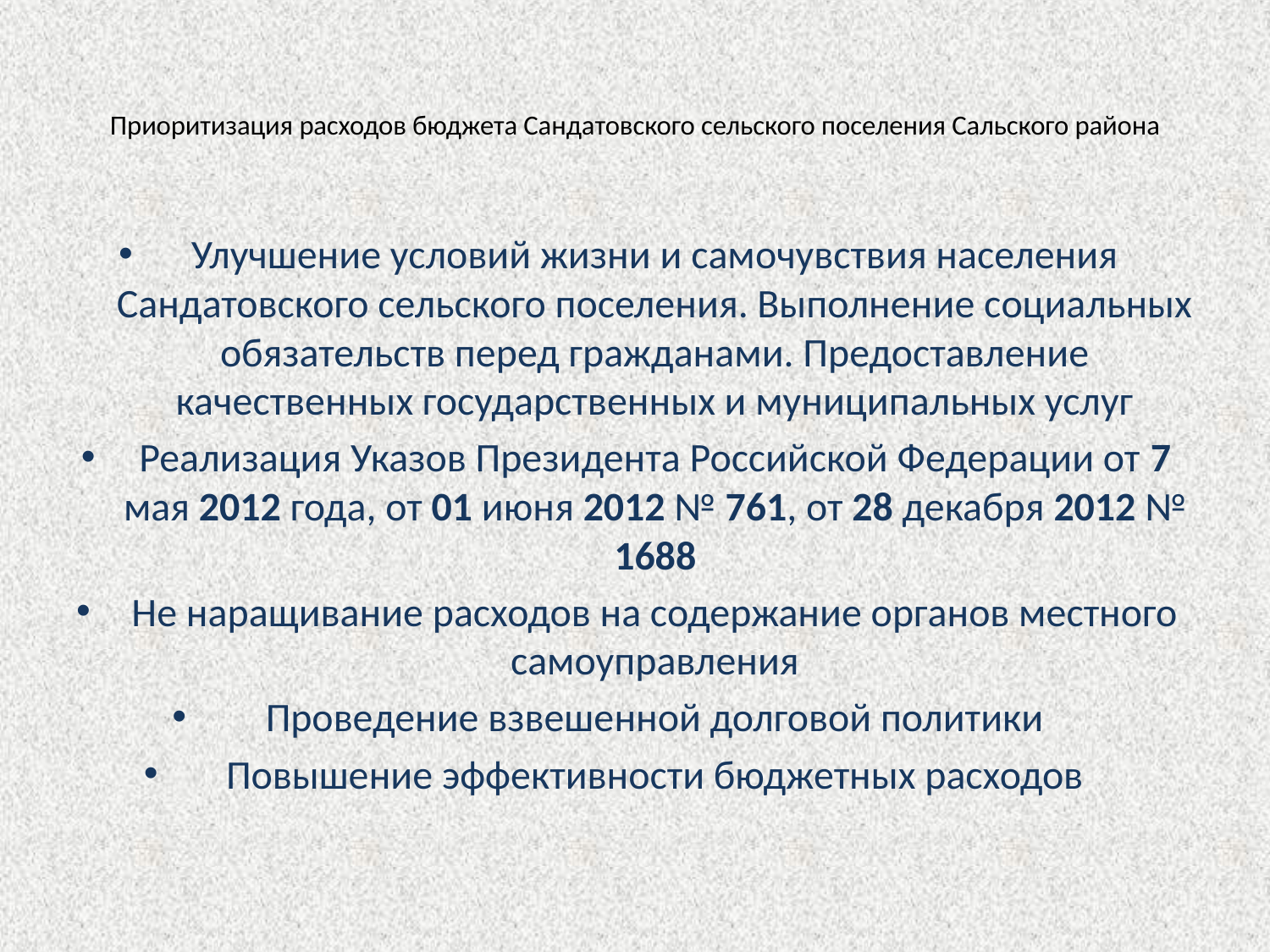

# Приоритизация расходов бюджета Сандатовского сельского поселения Сальского района
Улучшение условий жизни и самочувствия населения Сандатовского сельского поселения. Выполнение социальных обязательств перед гражданами. Предоставление качественных государственных и муниципальных услуг
Реализация Указов Президента Российской Федерации от 7 мая 2012 года, от 01 июня 2012 № 761, от 28 декабря 2012 № 1688
Не наращивание расходов на содержание органов местного самоуправления
Проведение взвешенной долговой политики
Повышение эффективности бюджетных расходов